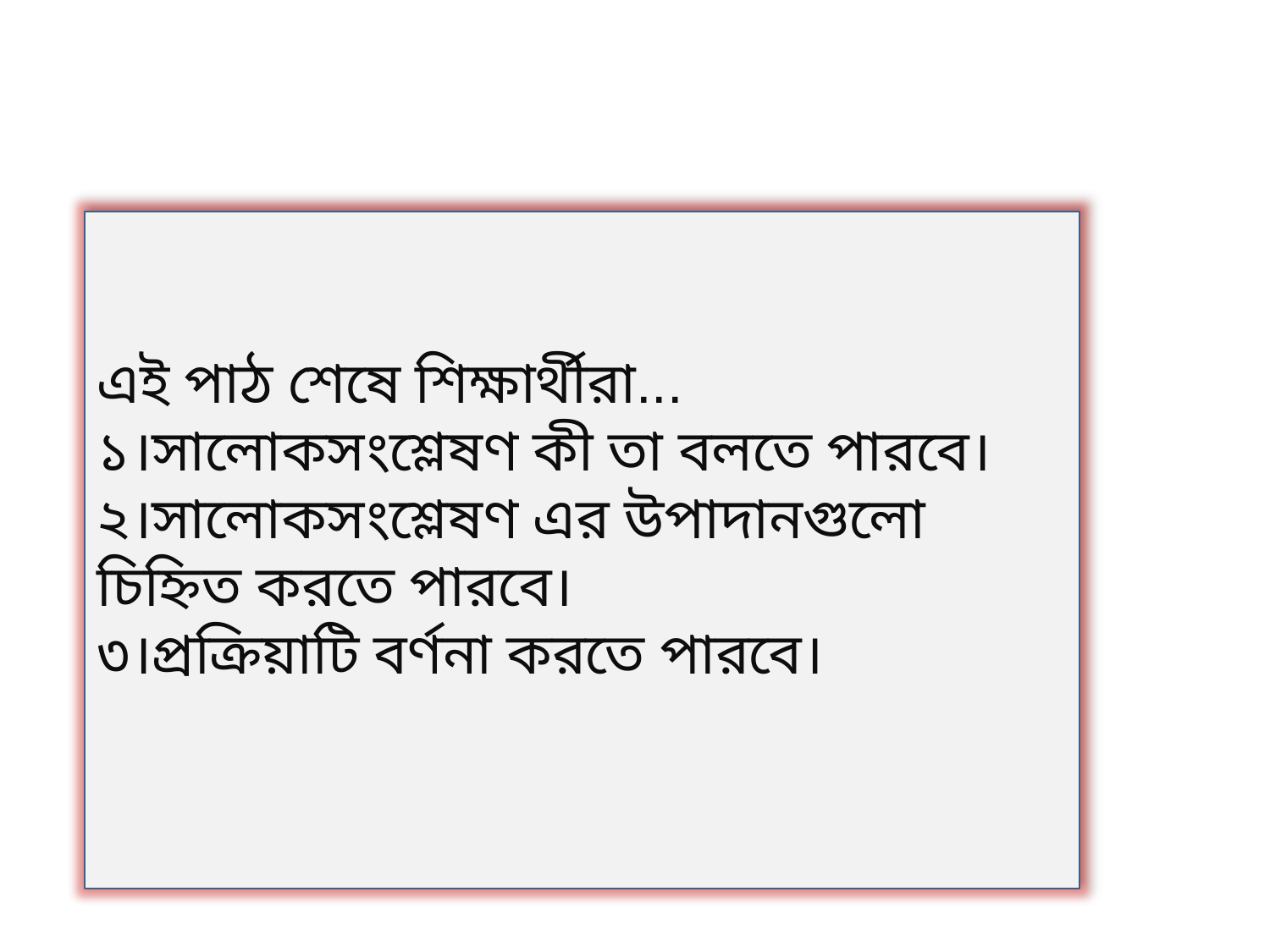

এই পাঠ শেষে শিক্ষার্থীরা...
১।সালোকসংশ্লেষণ কী তা বলতে পারবে।
২।সালোকসংশ্লেষণ এর উপাদানগুলো চিহ্নিত করতে পারবে।
৩।প্রক্রিয়াটি বর্ণনা করতে পারবে।